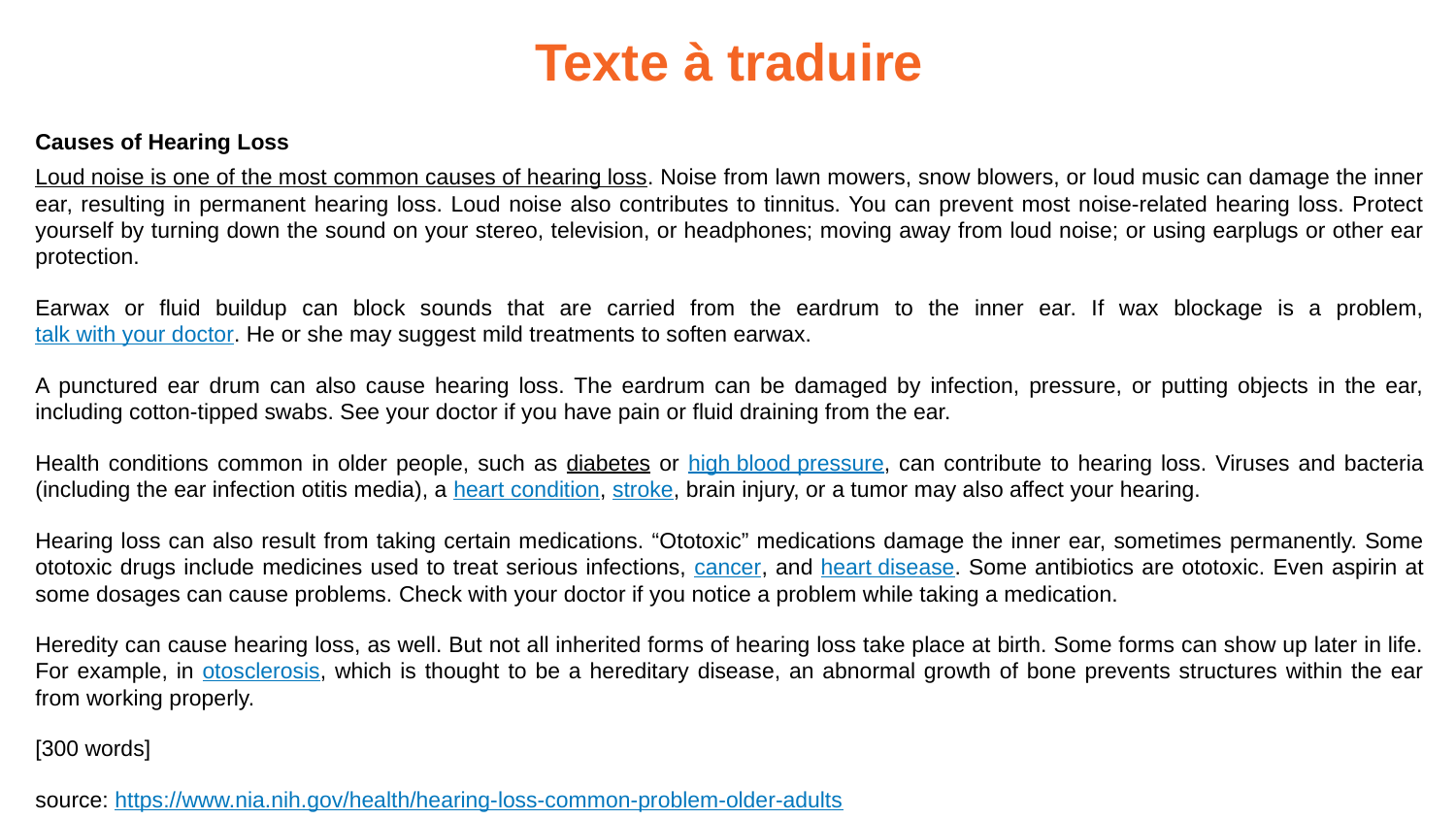

Texte à traduire
Causes of Hearing Loss
Loud noise is one of the most common causes of hearing loss. Noise from lawn mowers, snow blowers, or loud music can damage the inner ear, resulting in permanent hearing loss. Loud noise also contributes to tinnitus. You can prevent most noise-related hearing loss. Protect yourself by turning down the sound on your stereo, television, or headphones; moving away from loud noise; or using earplugs or other ear protection.
Earwax or fluid buildup can block sounds that are carried from the eardrum to the inner ear. If wax blockage is a problem, talk with your doctor. He or she may suggest mild treatments to soften earwax.
A punctured ear drum can also cause hearing loss. The eardrum can be damaged by infection, pressure, or putting objects in the ear, including cotton-tipped swabs. See your doctor if you have pain or fluid draining from the ear.
Health conditions common in older people, such as diabetes or high blood pressure, can contribute to hearing loss. Viruses and bacteria (including the ear infection otitis media), a heart condition, stroke, brain injury, or a tumor may also affect your hearing.
Hearing loss can also result from taking certain medications. “Ototoxic” medications damage the inner ear, sometimes permanently. Some ototoxic drugs include medicines used to treat serious infections, cancer, and heart disease. Some antibiotics are ototoxic. Even aspirin at some dosages can cause problems. Check with your doctor if you notice a problem while taking a medication.
Heredity can cause hearing loss, as well. But not all inherited forms of hearing loss take place at birth. Some forms can show up later in life. For example, in otosclerosis, which is thought to be a hereditary disease, an abnormal growth of bone prevents structures within the ear from working properly.
[300 words]
source: https://www.nia.nih.gov/health/hearing-loss-common-problem-older-adults